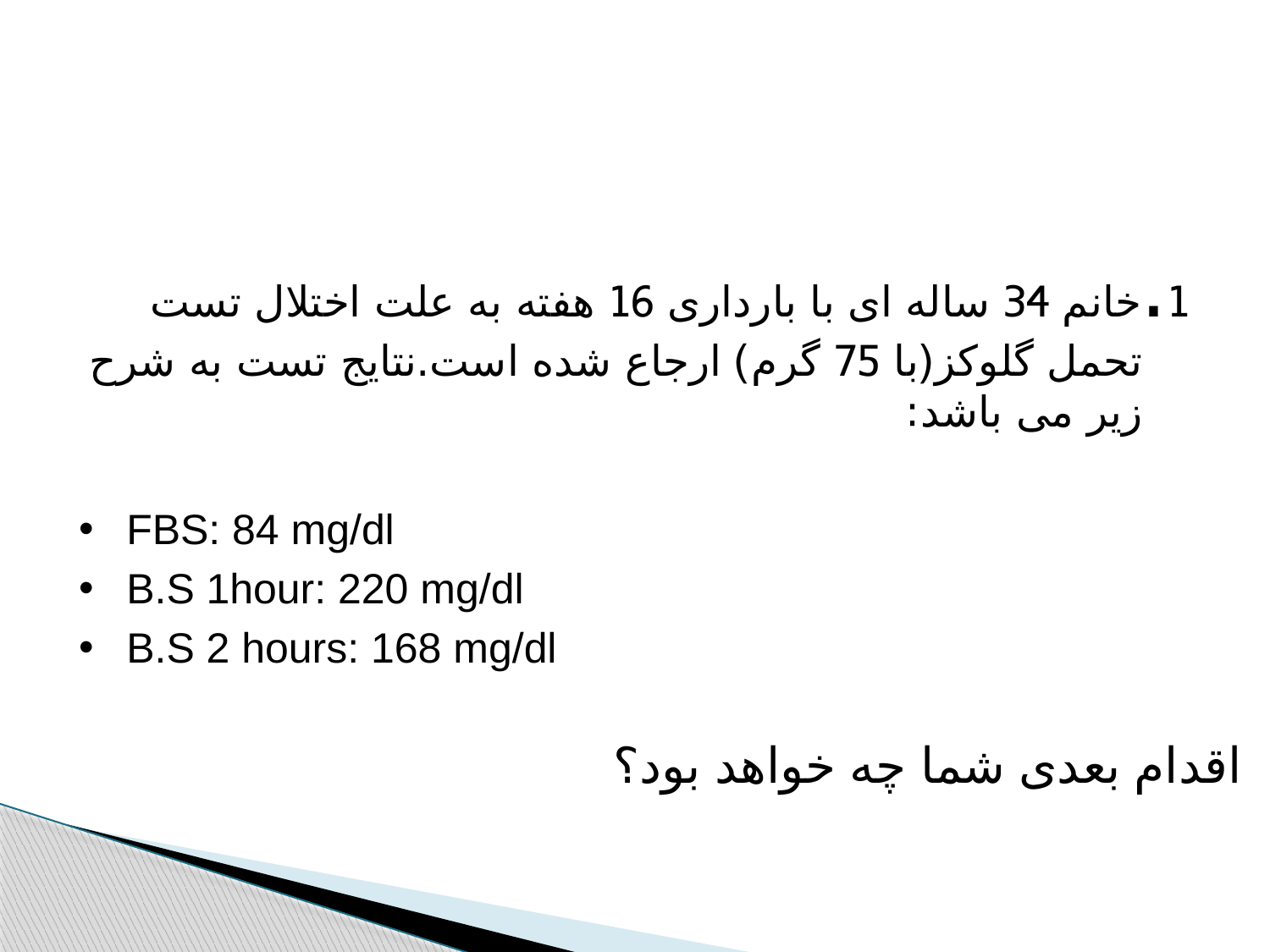

1.خانم 34 ساله ای با بارداری 16 هفته به علت اختلال تست تحمل گلوکز(با 75 گرم) ارجاع شده است.نتایج تست به شرح زیر می باشد:

FBS: 84 mg/dl
B.S 1hour: 220 mg/dl
B.S 2 hours: 168 mg/dl

اقدام بعدی شما چه خواهد بود؟